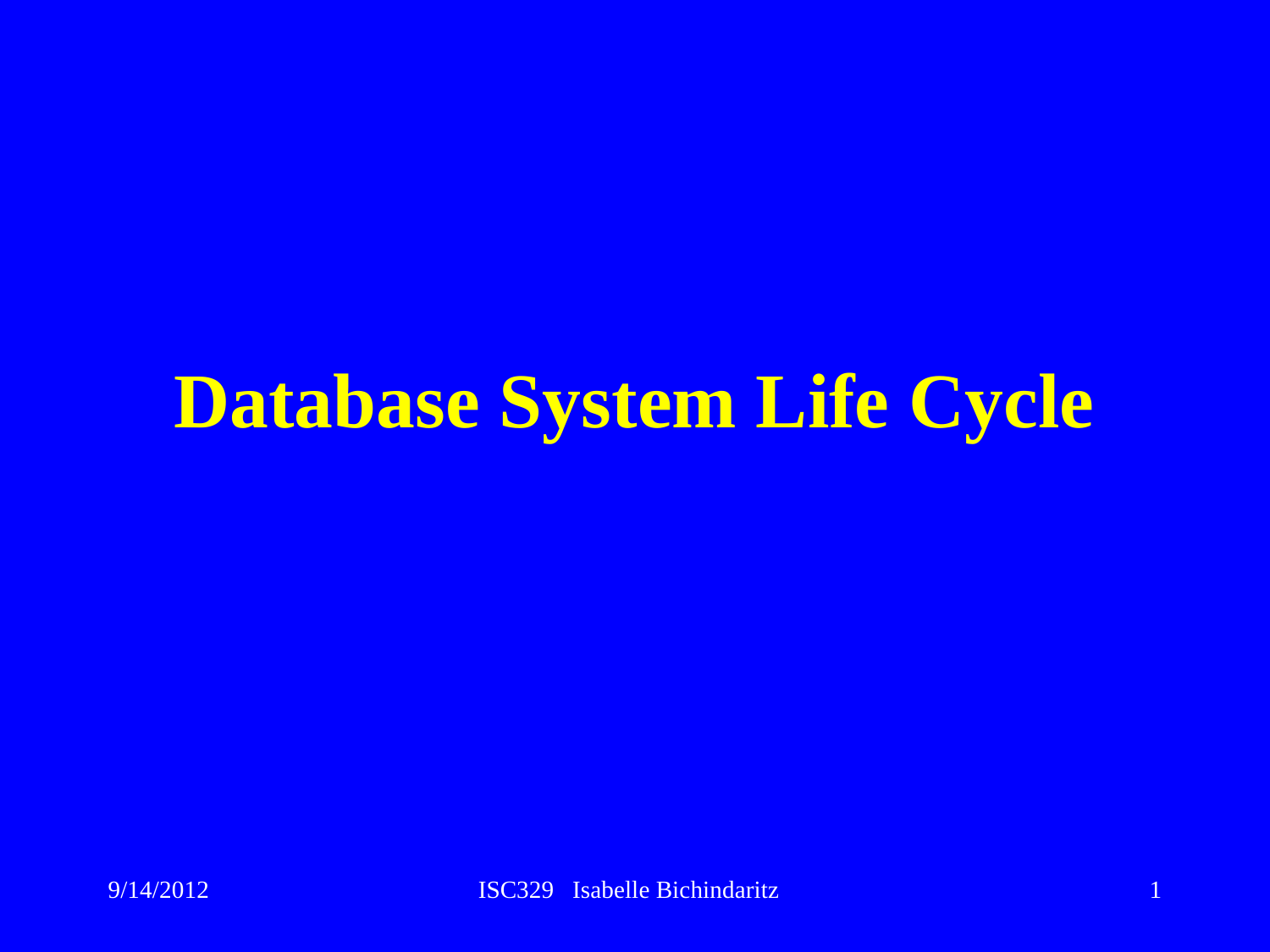

# Database System Life Cycle
9/14/2012
ISC329   Isabelle Bichindaritz
1